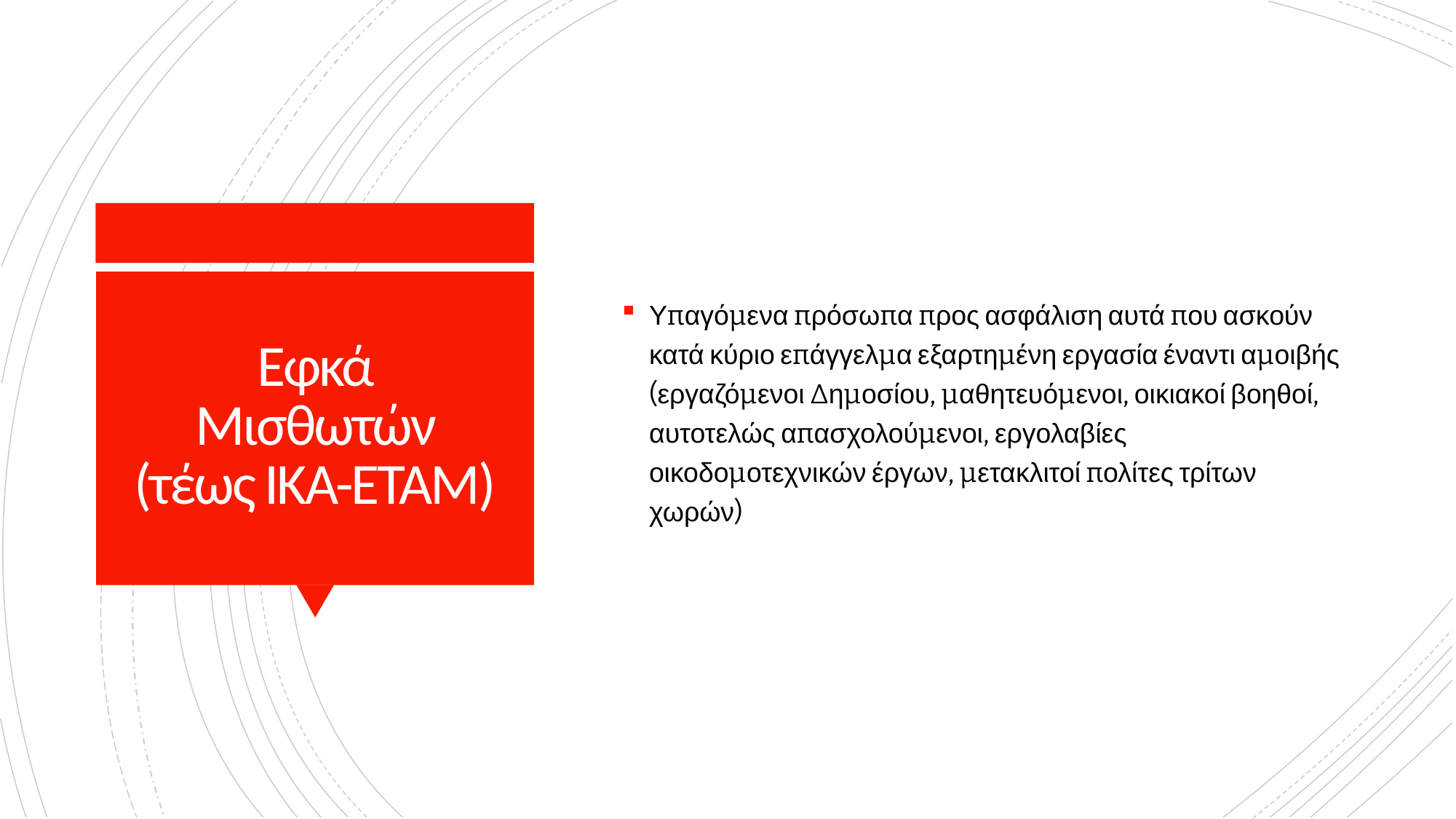

Υπαγόμενα πρόσωπα προς ασφάλιση αυτά που ασκούν κατά κύριο επάγγελμα εξαρτημένη εργασία έναντι αμοιβής (εργαζόμενοι Δημοσίου, μαθητευόμενοι, οικιακοί βοηθοί, αυτοτελώς απασχολούμενοι, εργολαβίες οικοδομοτεχνικών έργων, μετακλιτοί πολίτες τρίτων χωρών)
# Εφκά Μισθωτών (τέως ΙΚΑ-ΕΤΑΜ)